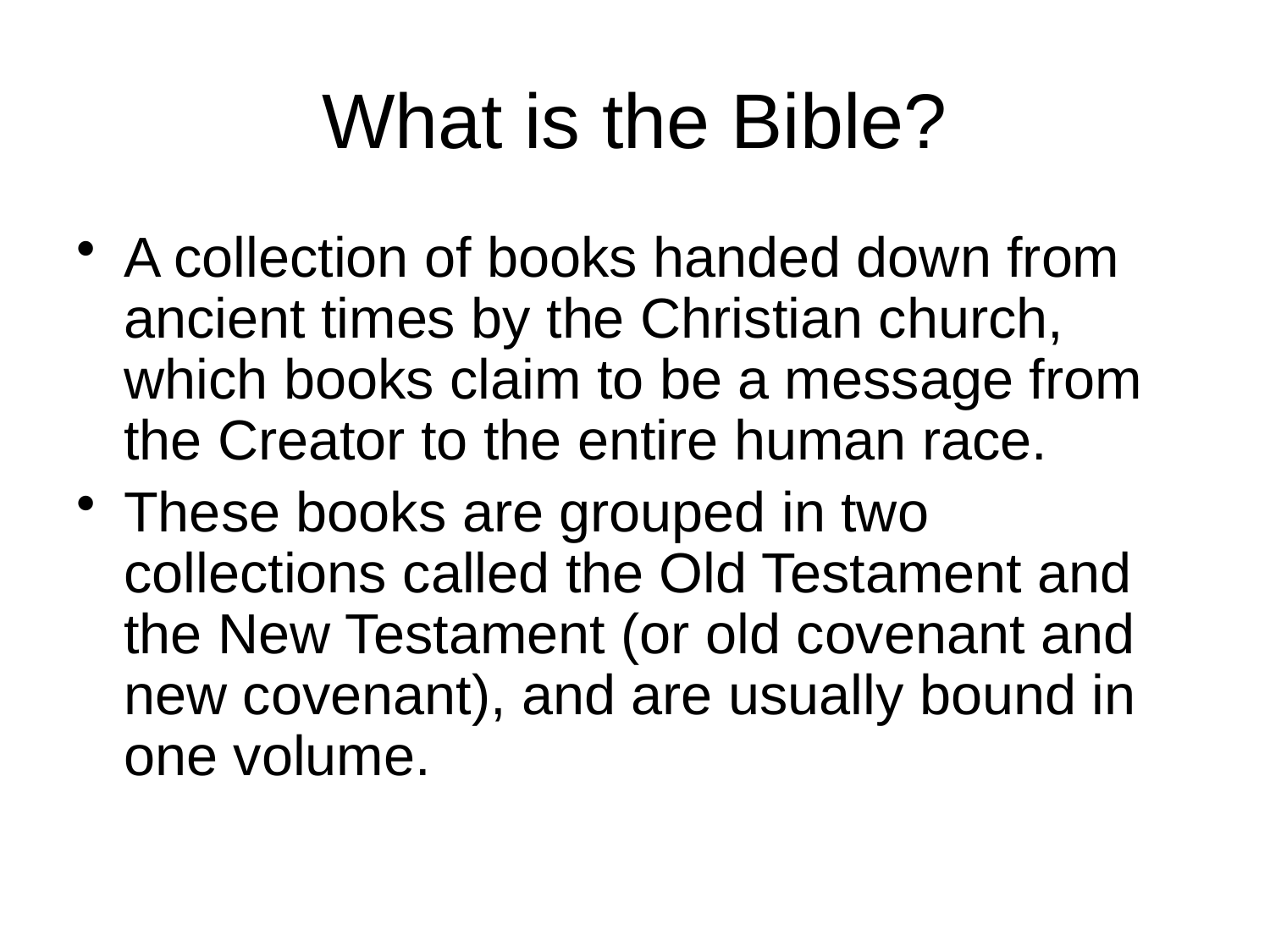

# What is the Bible?
A collection of books handed down from ancient times by the Christian church, which books claim to be a message from the Creator to the entire human race.
These books are grouped in two collections called the Old Testament and the New Testament (or old covenant and new covenant), and are usually bound in one volume.